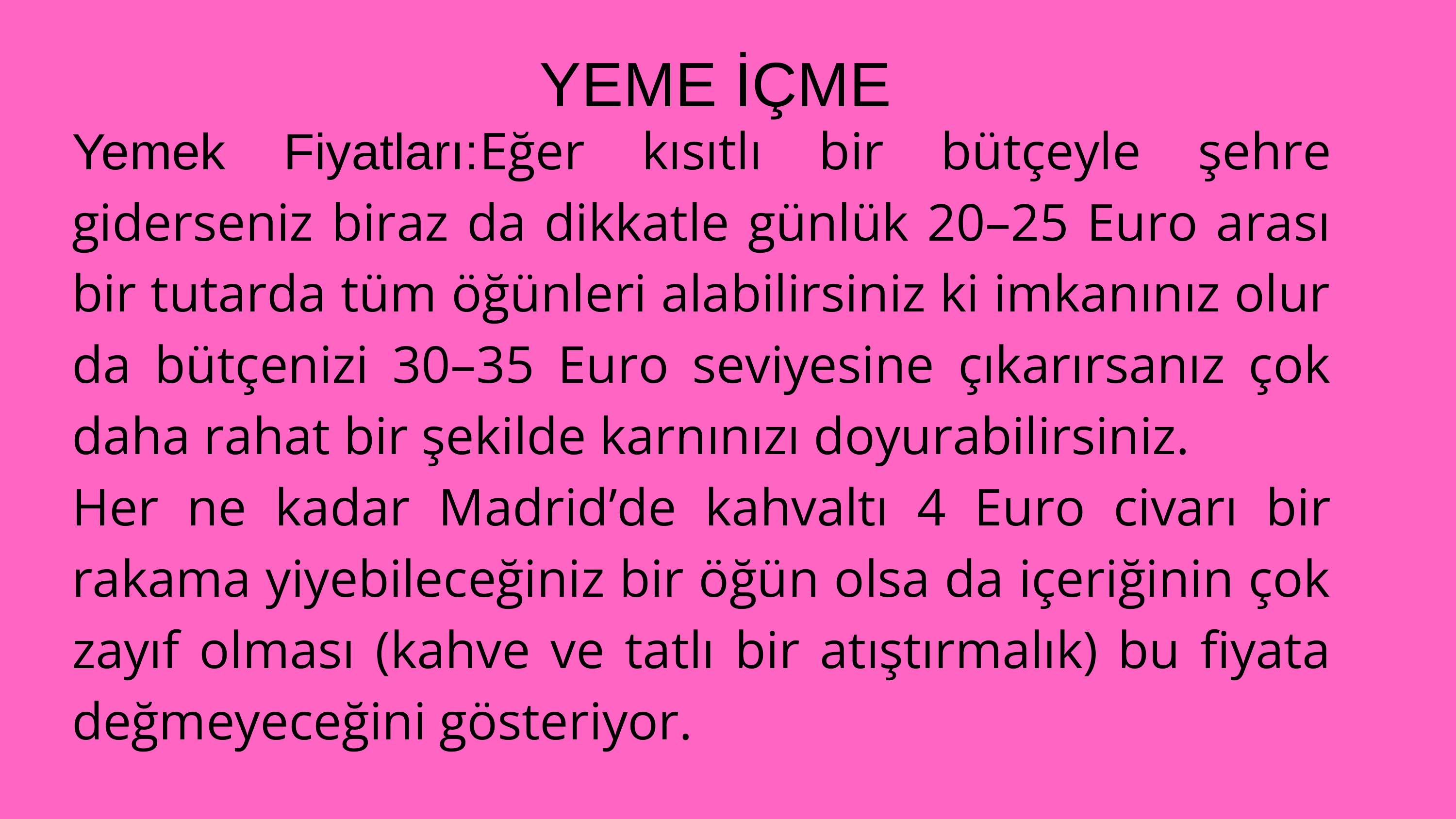

YEME İÇME
Yemek Fiyatları:Eğer kısıtlı bir bütçeyle şehre giderseniz biraz da dikkatle günlük 20–25 Euro arası bir tutarda tüm öğünleri alabilirsiniz ki imkanınız olur da bütçenizi 30–35 Euro seviyesine çıkarırsanız çok daha rahat bir şekilde karnınızı doyurabilirsiniz.
Her ne kadar Madrid’de kahvaltı 4 Euro civarı bir rakama yiyebileceğiniz bir öğün olsa da içeriğinin çok zayıf olması (kahve ve tatlı bir atıştırmalık) bu fiyata değmeyeceğini gösteriyor.